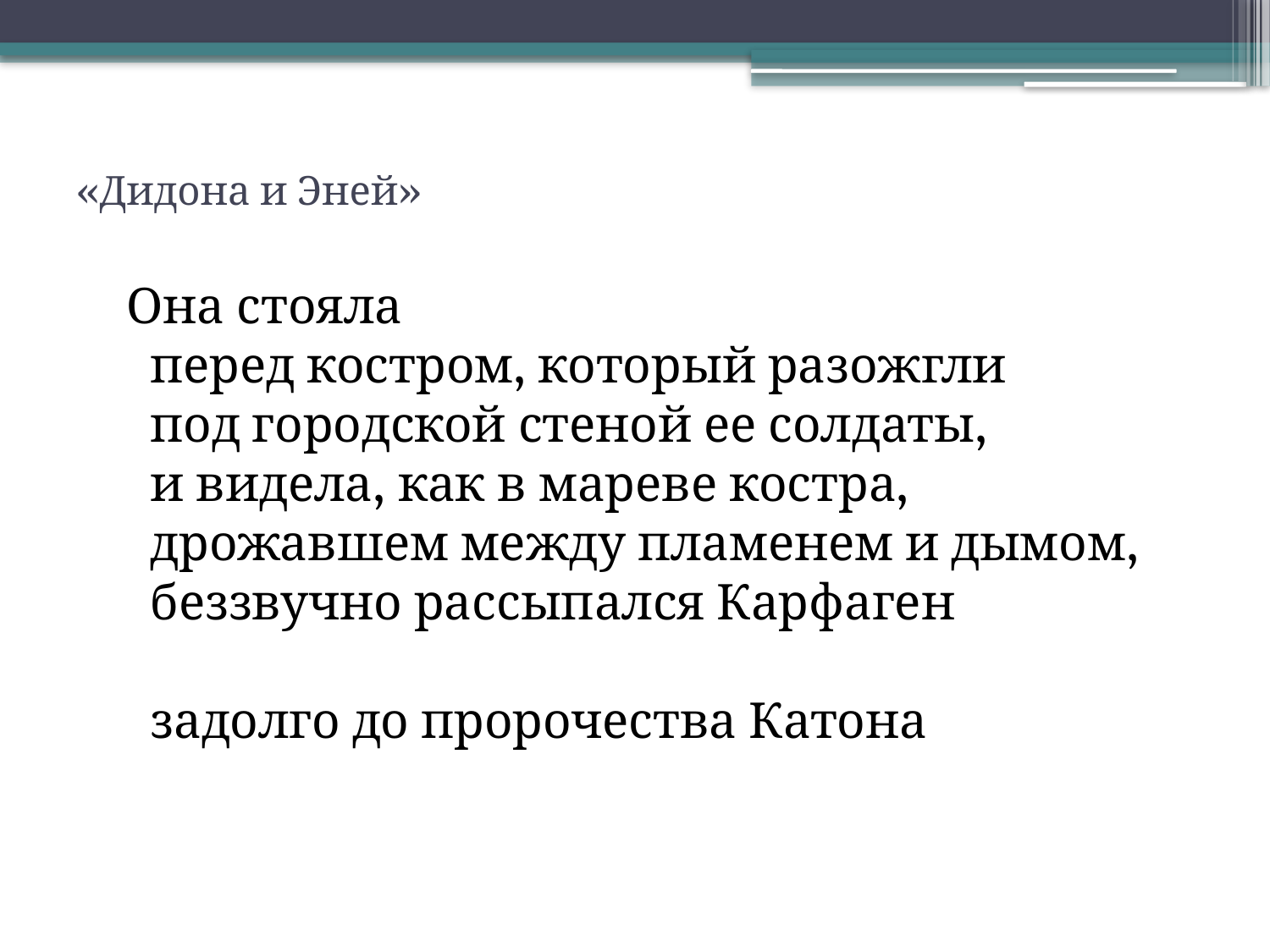

# «Дидона и Эней»
	Она стояла
     перед костром, который разожгли
     под городской стеной ее солдаты,
     и видела, как в мареве костра,
     дрожавшем между пламенем и дымом,
     беззвучно рассыпался Карфаген

     задолго до пророчества Катона